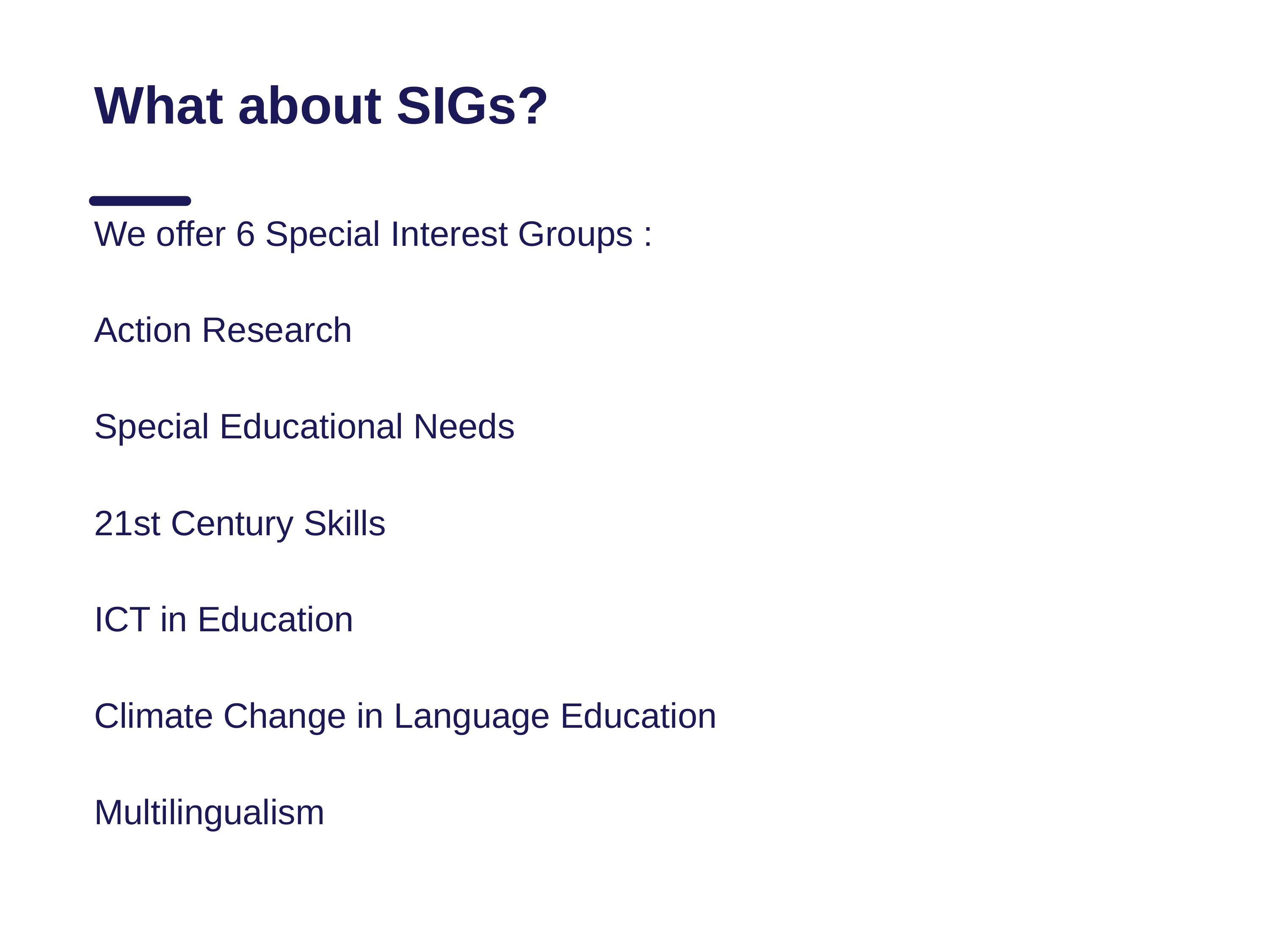

# What about SIGs?
We offer 6 Special Interest Groups :
Action Research
Special Educational Needs
21st Century Skills
ICT in Education
Climate Change in Language Education
Multilingualism